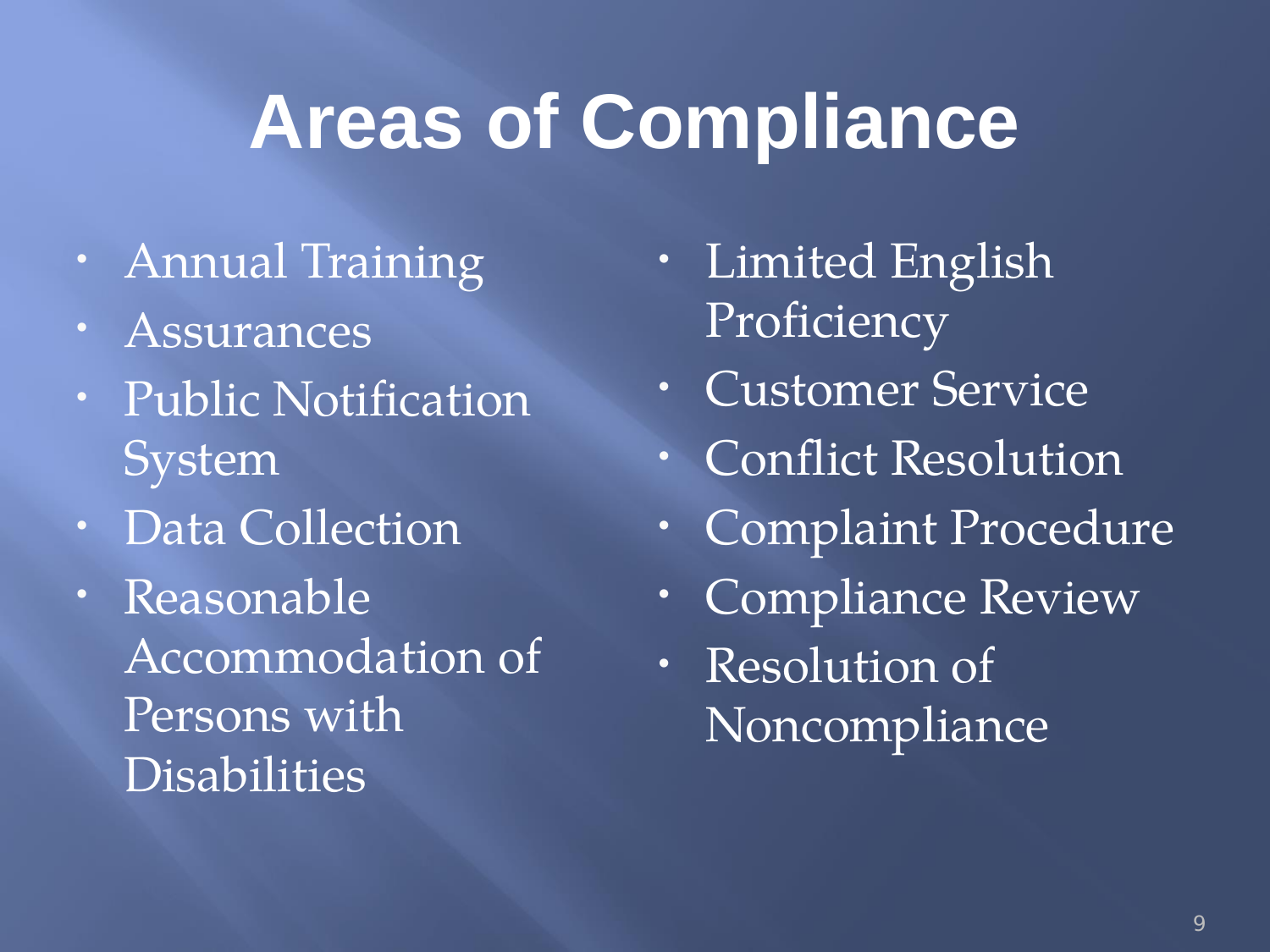

# Areas of Compliance
Annual Training
Assurances
Public Notification System
Data Collection
Reasonable Accommodation of Persons with Disabilities
Limited English Proficiency
Customer Service
Conflict Resolution
Complaint Procedure
Compliance Review
Resolution of Noncompliance
9